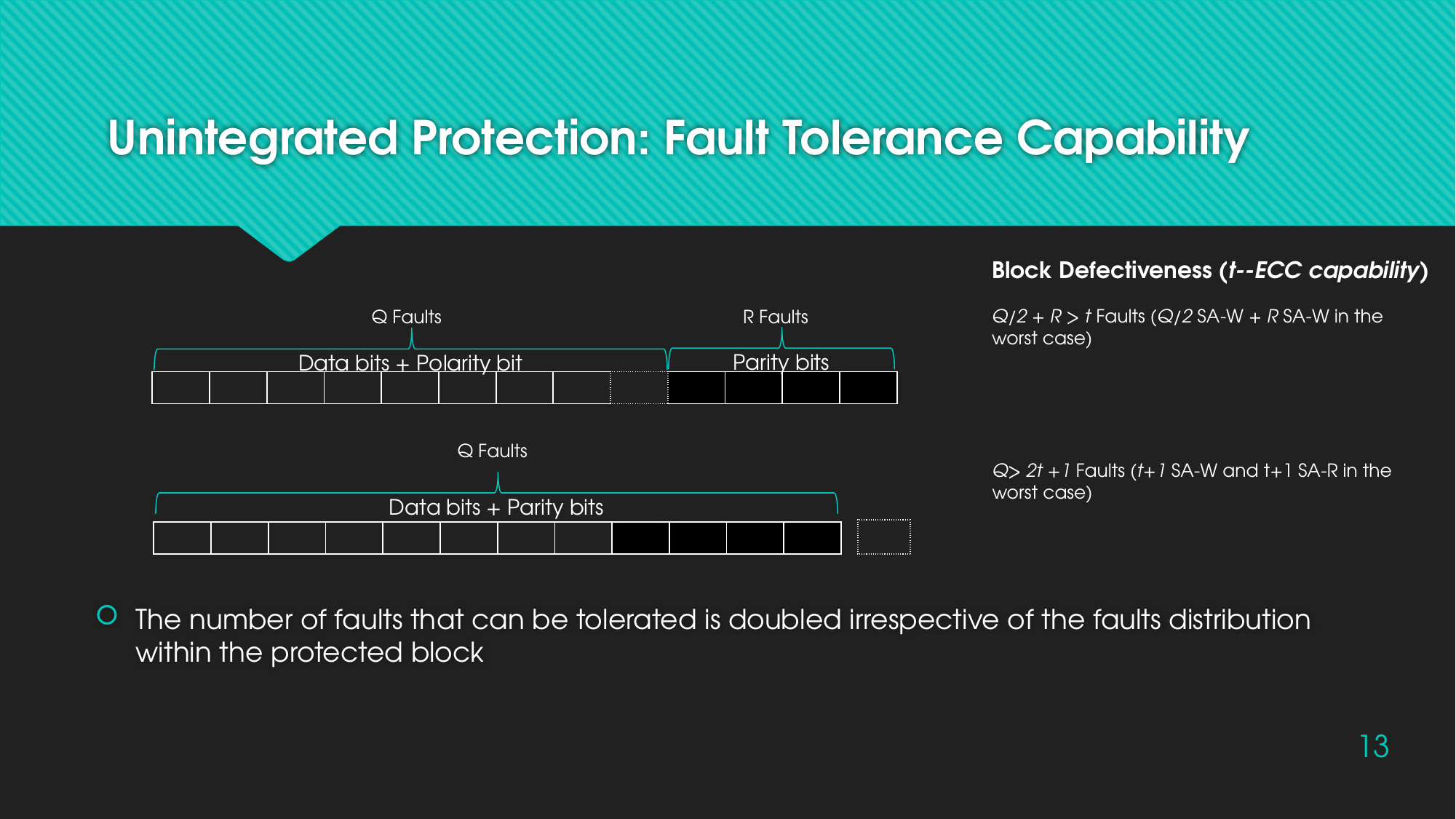

# Unintegrated Protection: Fault Tolerance Capability
Data bits + Polarity bit
Data bits + Parity bits
Parity bits
Block Defectiveness (t--ECC capability)

The number of faults that can be tolerated is doubled irrespective of the faults distribution within the protected block
Q/2 + R > t Faults (Q/2 SA-W + R SA-W in the worst case)
Q Faults
R Faults
|  |  |  |  |  |  |  |  |  |  |  |  |  |
| --- | --- | --- | --- | --- | --- | --- | --- | --- | --- | --- | --- | --- |
Q Faults
Q> 2t +1 Faults (t+1 SA-W and t+1 SA-R in the worst case)
|  |
| --- |
|  |  |  |  |  |  |  |  |  |  |  |  |
| --- | --- | --- | --- | --- | --- | --- | --- | --- | --- | --- | --- |
13